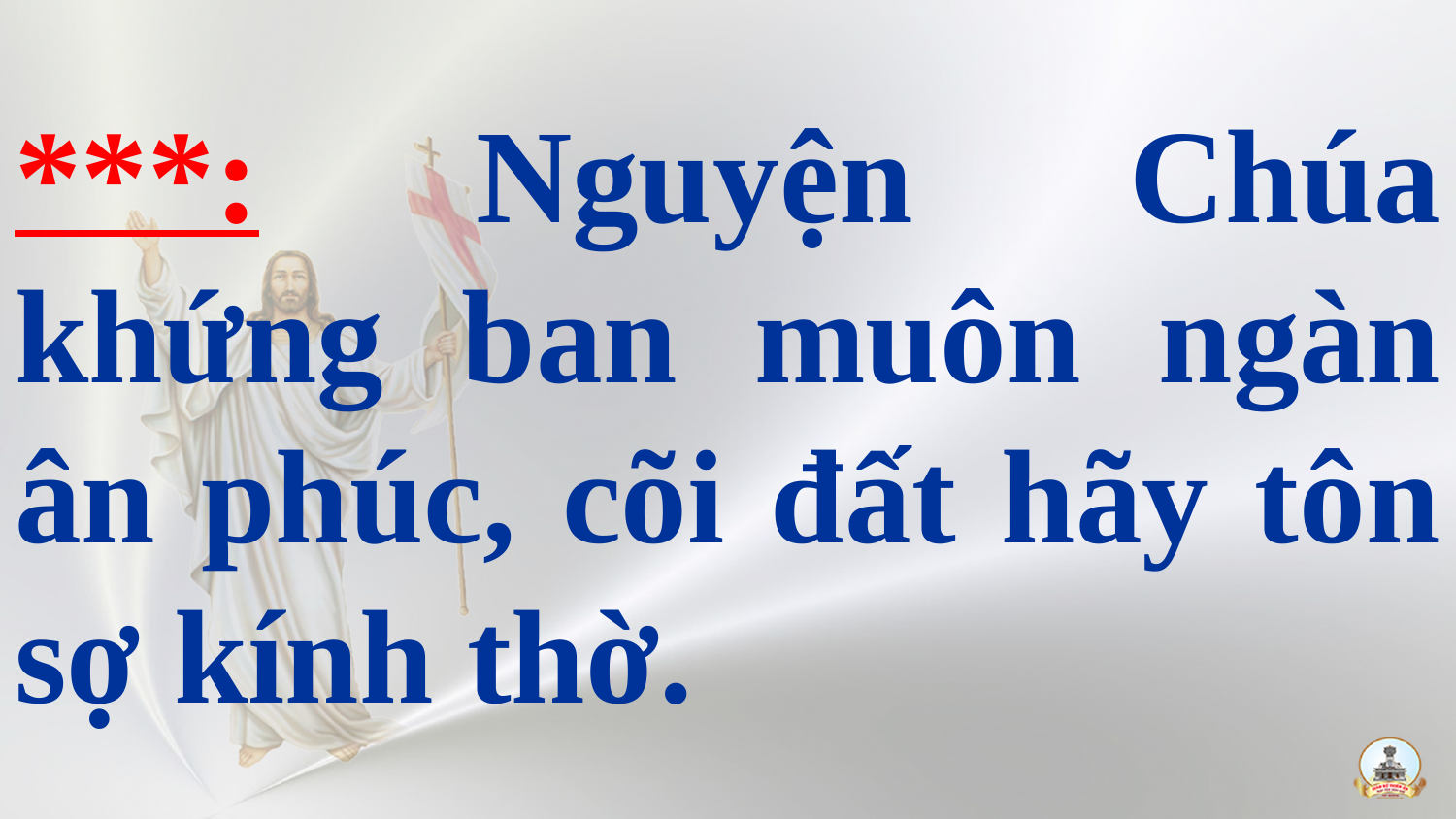

# ***: Nguyện Chúa khứng ban muôn ngàn ân phúc, cõi đất hãy tôn sợ kính thờ.